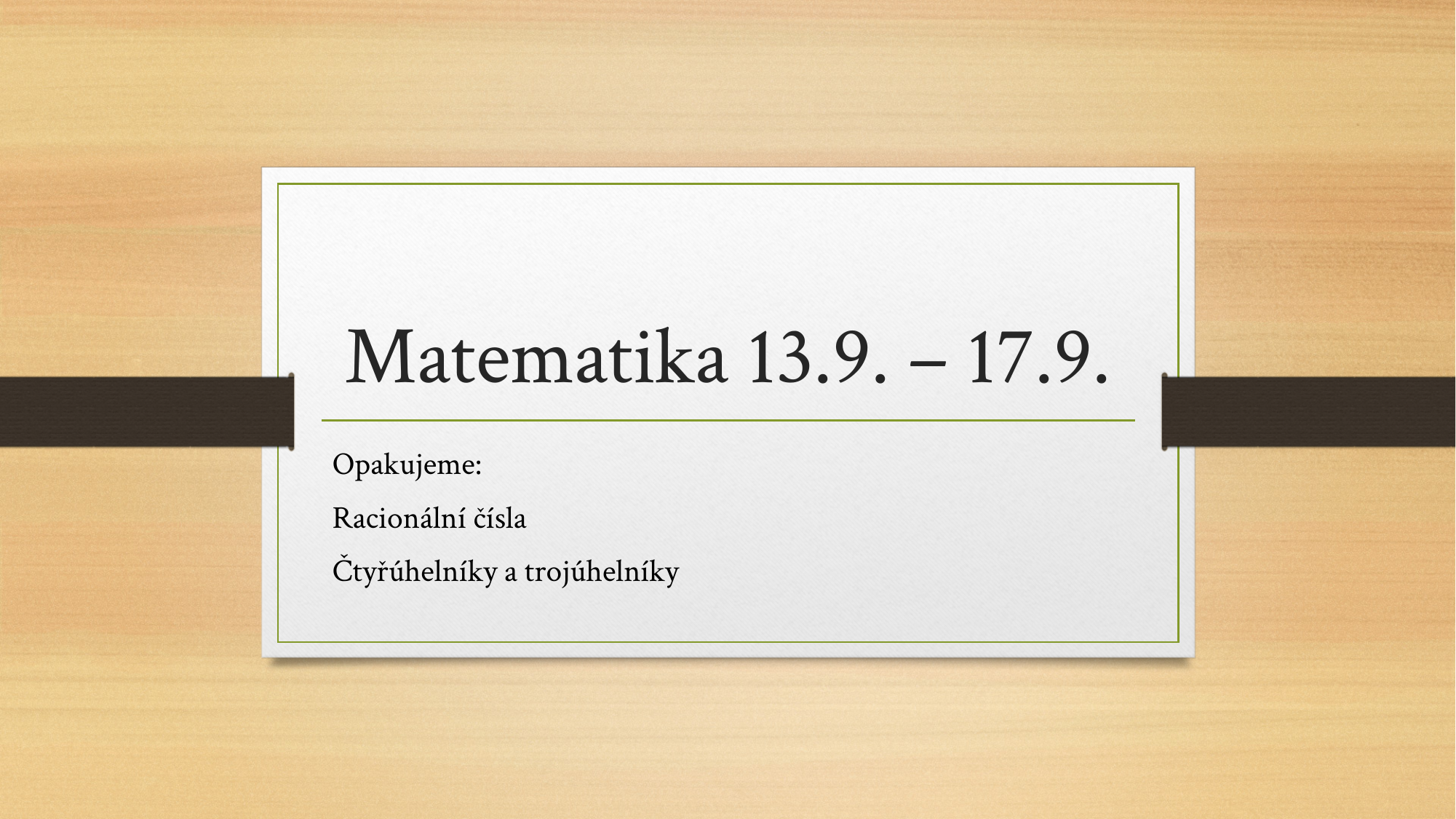

# Matematika 13.9. – 17.9.
Opakujeme:
Racionální čísla
Čtyřúhelníky a trojúhelníky